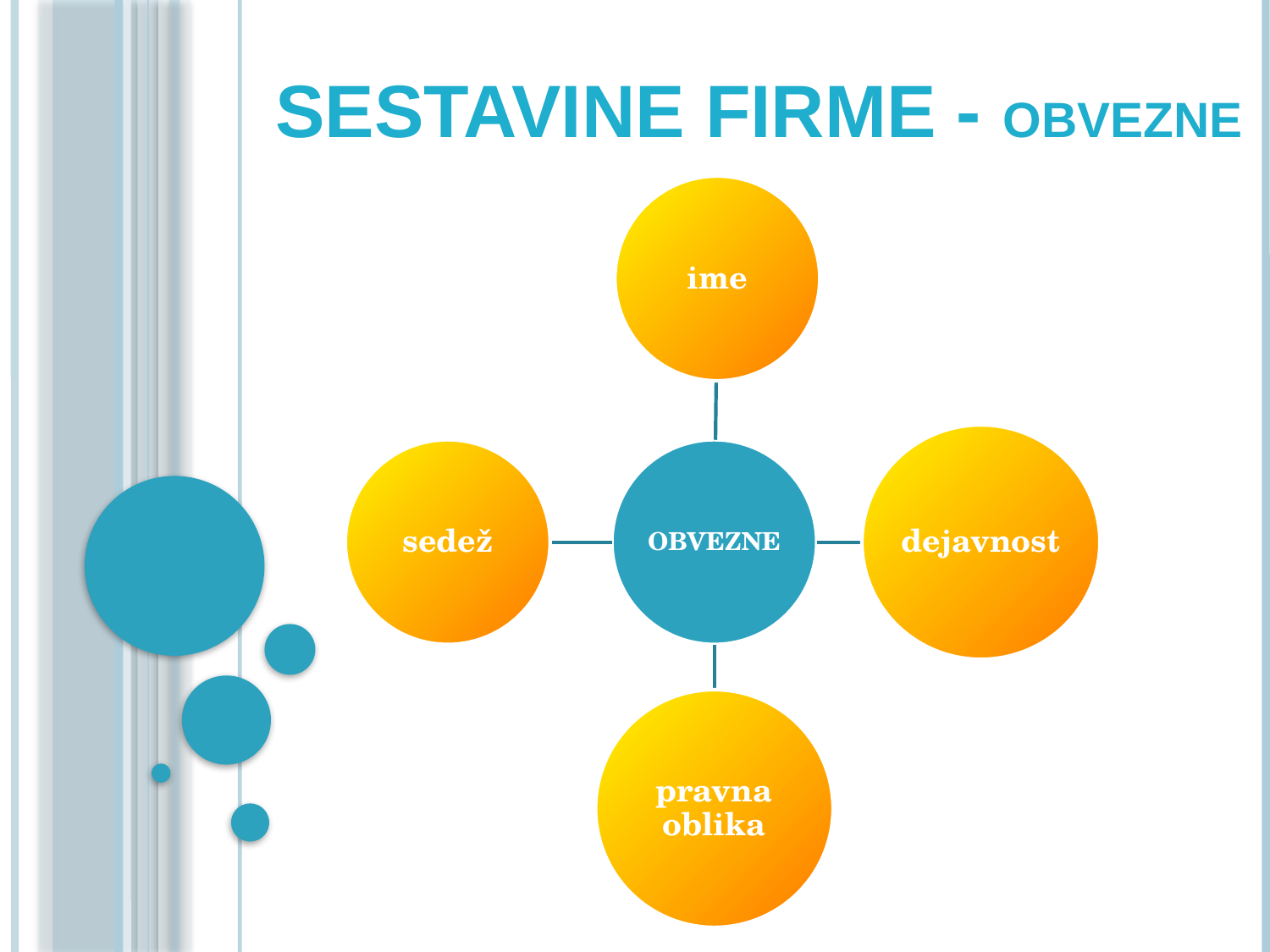

# sestavine firme - OBVEZNE
OBVEZNE

ime

dejavnost

pravna oblika

sedež